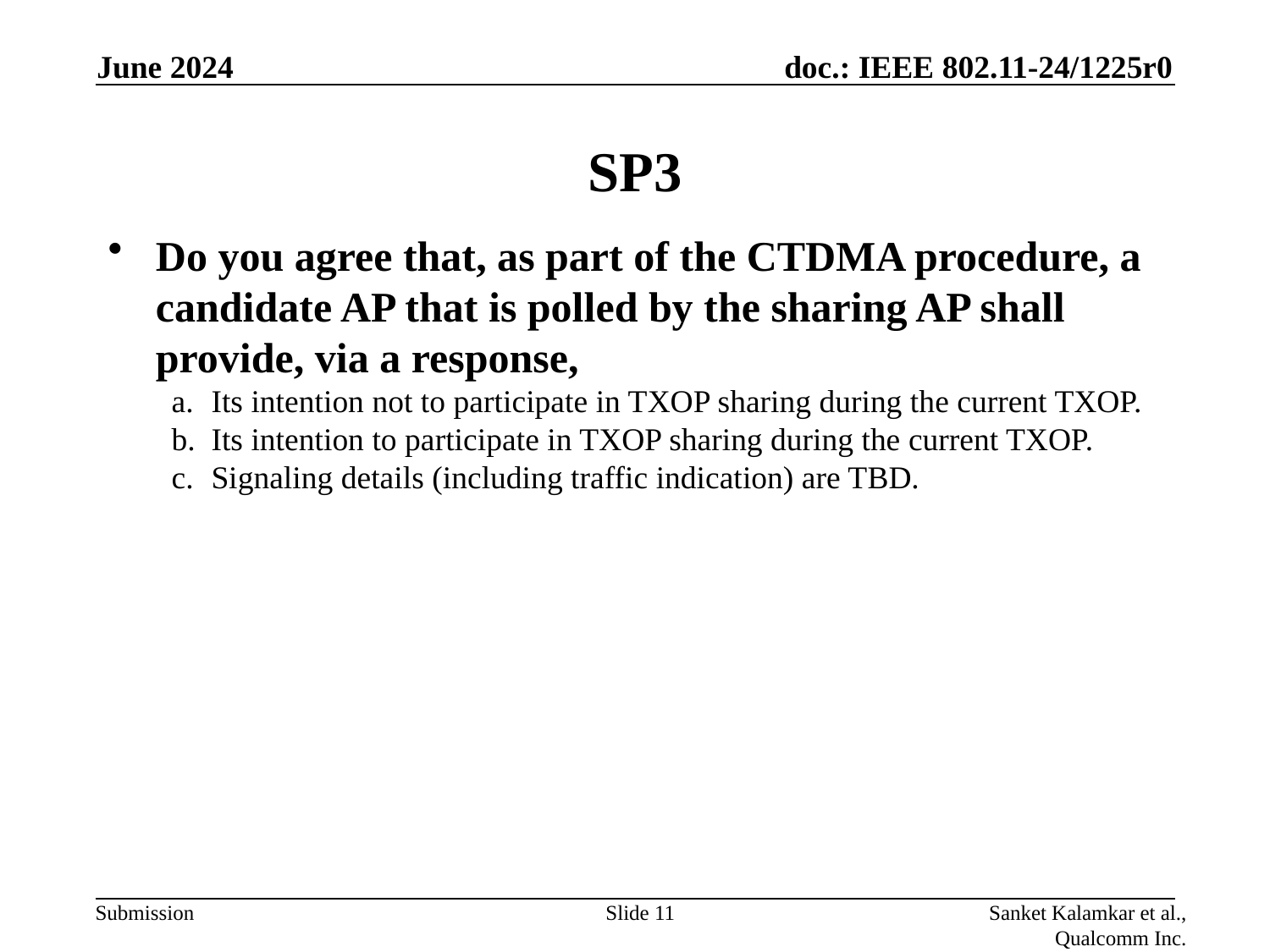

June 2024
# SP3
Do you agree that, as part of the CTDMA procedure, a candidate AP that is polled by the sharing AP shall provide, via a response,
Its intention not to participate in TXOP sharing during the current TXOP.
Its intention to participate in TXOP sharing during the current TXOP.
Signaling details (including traffic indication) are TBD.

Slide 11
Sanket Kalamkar et al., Qualcomm Inc.